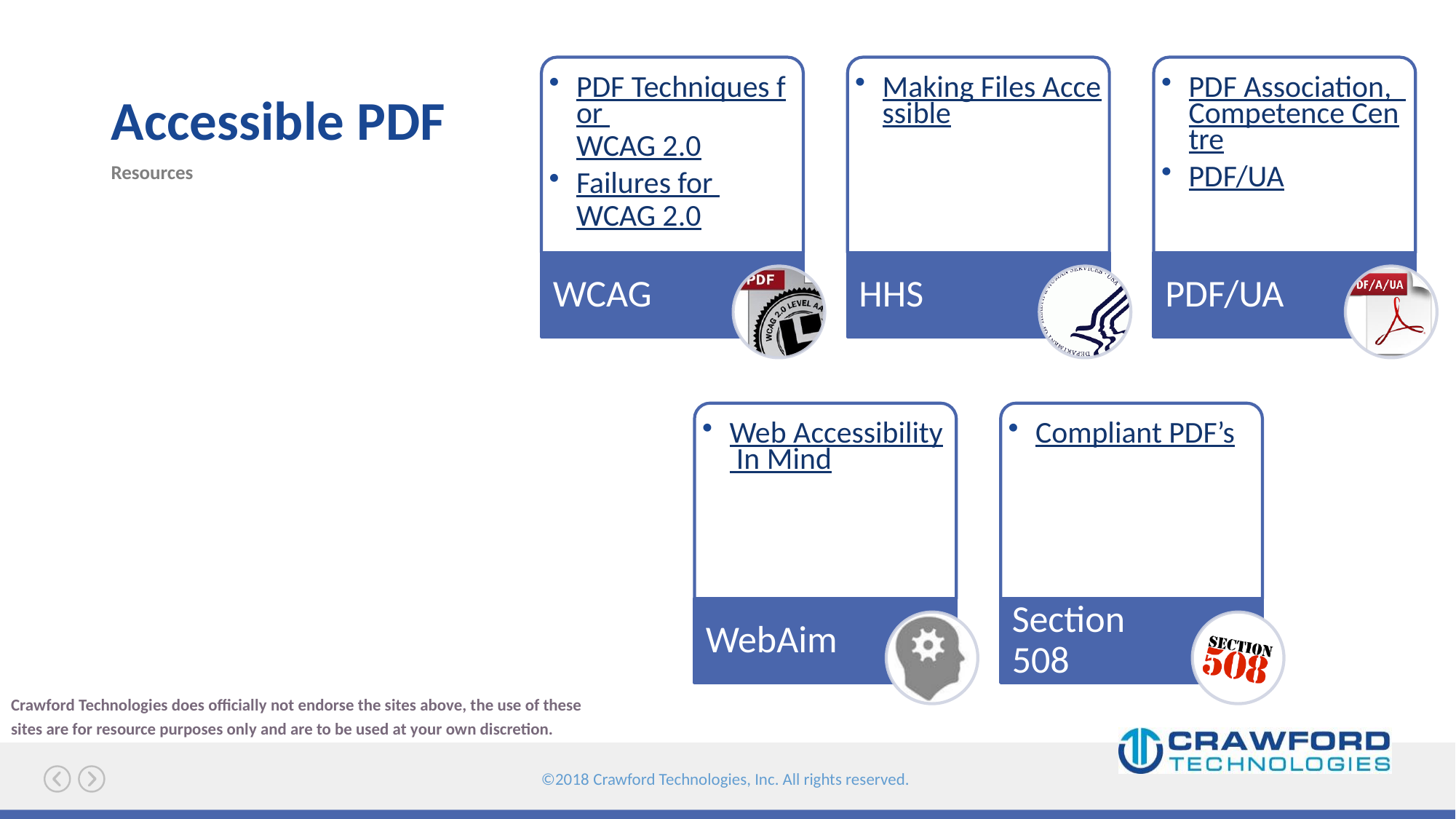

PDF Techniques for WCAG 2.0
Failures for WCAG 2.0

WCAG
Making Files Accessible
HHS
PDF Association,  Competence Centre
PDF/UA
PDF/UA
Web Accessibility In Mind
WebAim
Compliant PDF’s
Section 508
# Accessible PDF
Resources
Crawford Technologies does officially not endorse the sites above, the use of these sites are for resource purposes only and are to be used at your own discretion.